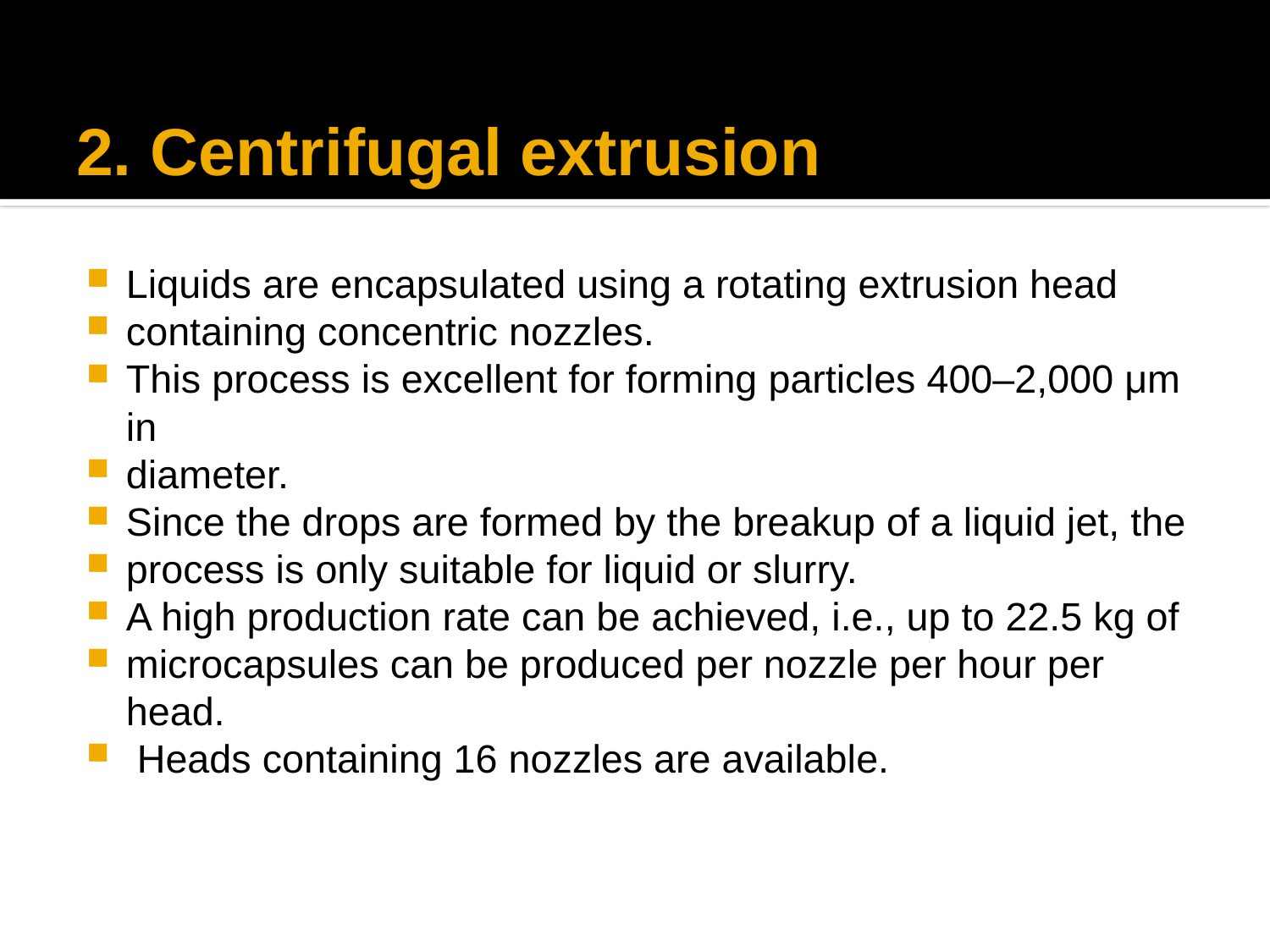

# 2. Centrifugal extrusion
Liquids are encapsulated using a rotating extrusion head
containing concentric nozzles.
This process is excellent for forming particles 400–2,000 μm in
diameter.
Since the drops are formed by the breakup of a liquid jet, the
process is only suitable for liquid or slurry.
A high production rate can be achieved, i.e., up to 22.5 kg of
microcapsules can be produced per nozzle per hour per head.
 Heads containing 16 nozzles are available.